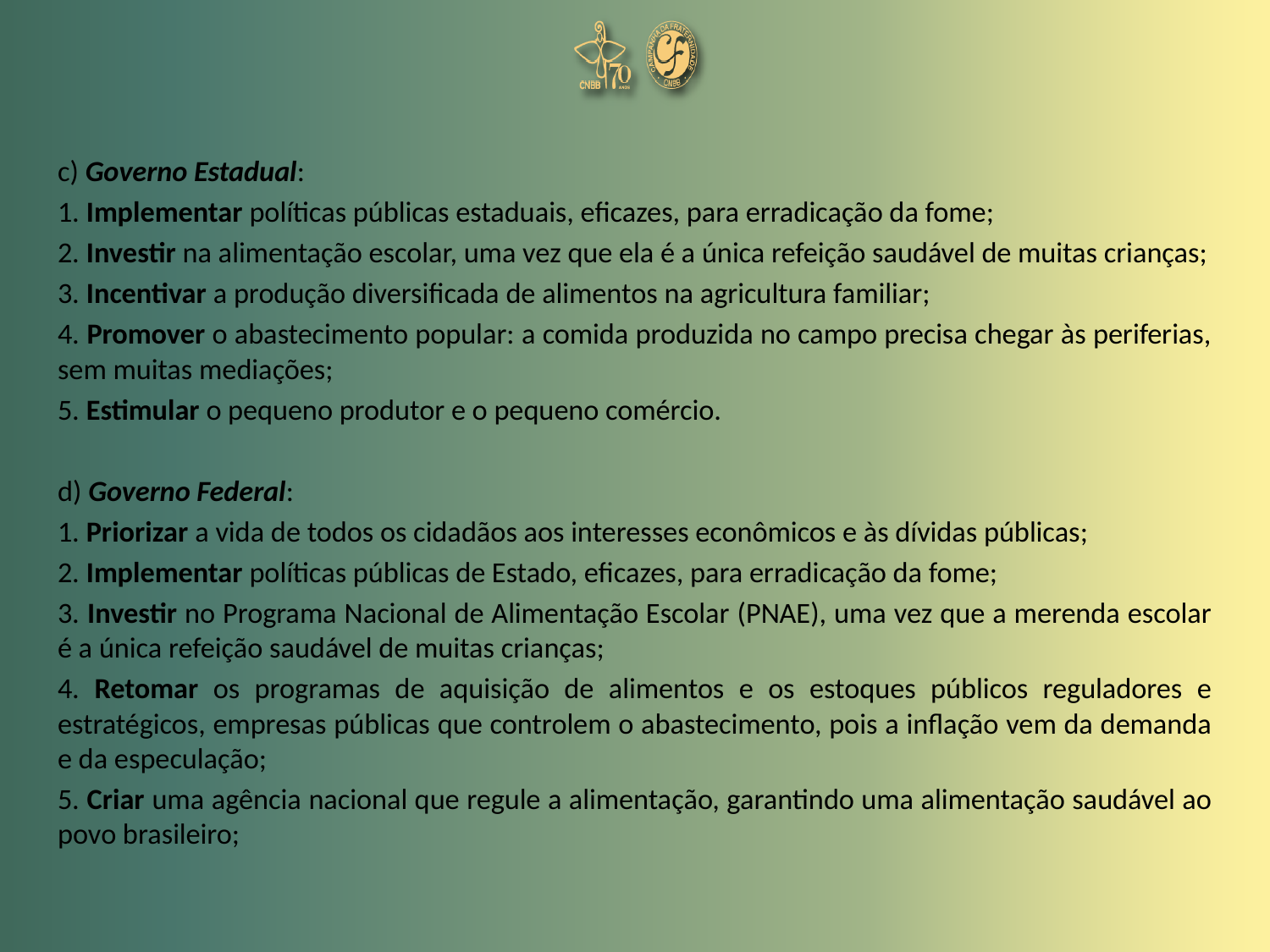

c) Governo Estadual:
1. Implementar políticas públicas estaduais, eficazes, para erradicação da fome;
2. Investir na alimentação escolar, uma vez que ela é a única refeição saudável de muitas crianças;
3. Incentivar a produção diversificada de alimentos na agricultura familiar;
4. Promover o abastecimento popular: a comida produzida no campo precisa chegar às periferias, sem muitas mediações;
5. Estimular o pequeno produtor e o pequeno comércio.

d) Governo Federal:
1. Priorizar a vida de todos os cidadãos aos interesses econômicos e às dívidas públicas;
2. Implementar políticas públicas de Estado, eficazes, para erradicação da fome;
3. Investir no Programa Nacional de Alimentação Escolar (PNAE), uma vez que a merenda escolar é a única refeição saudável de muitas crianças;
4. Retomar os programas de aquisição de alimentos e os estoques públicos reguladores e estratégicos, empresas públicas que controlem o abastecimento, pois a inflação vem da demanda e da especulação;
5. Criar uma agência nacional que regule a alimentação, garantindo uma alimentação saudável ao povo brasileiro;